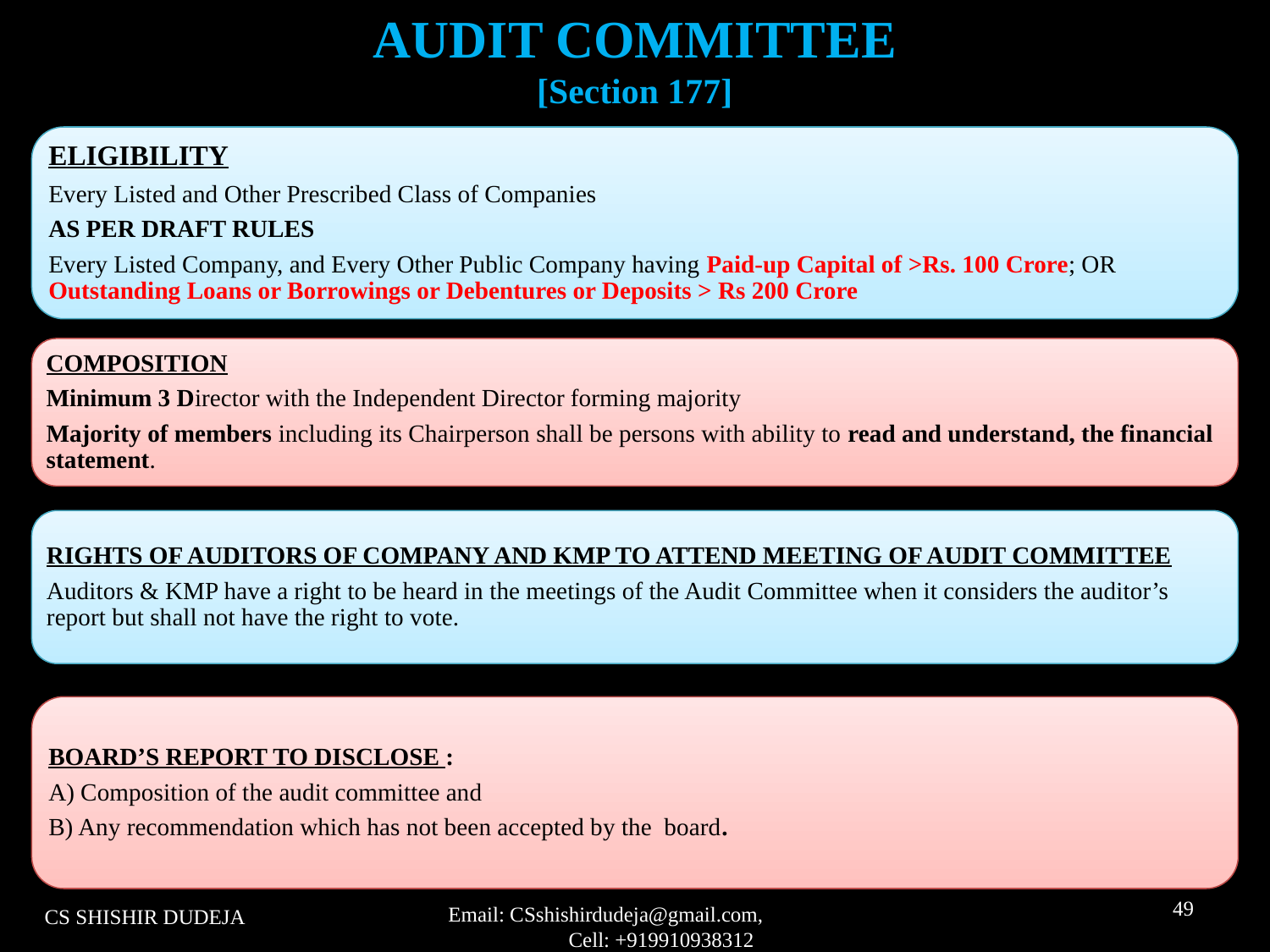

AUDIT COMMITTEE
[Section 177]
ELIGIBILITY
Every Listed and Other Prescribed Class of Companies
AS PER DRAFT RULES
Every Listed Company, and Every Other Public Company having Paid-up Capital of >Rs. 100 Crore; OR Outstanding Loans or Borrowings or Debentures or Deposits > Rs 200 Crore
COMPOSITION
Minimum 3 Director with the Independent Director forming majority
Majority of members including its Chairperson shall be persons with ability to read and understand, the financial statement.
RIGHTS OF AUDITORS OF COMPANY AND KMP TO ATTEND MEETING OF AUDIT COMMITTEE
Auditors & KMP have a right to be heard in the meetings of the Audit Committee when it considers the auditor’s report but shall not have the right to vote.
BOARD’S REPORT TO DISCLOSE :
A) Composition of the audit committee and
B) Any recommendation which has not been accepted by the  board.
49
CS SHISHIR DUDEJA
Email: CSshishirdudeja@gmail.com,                      Cell: +919910938312